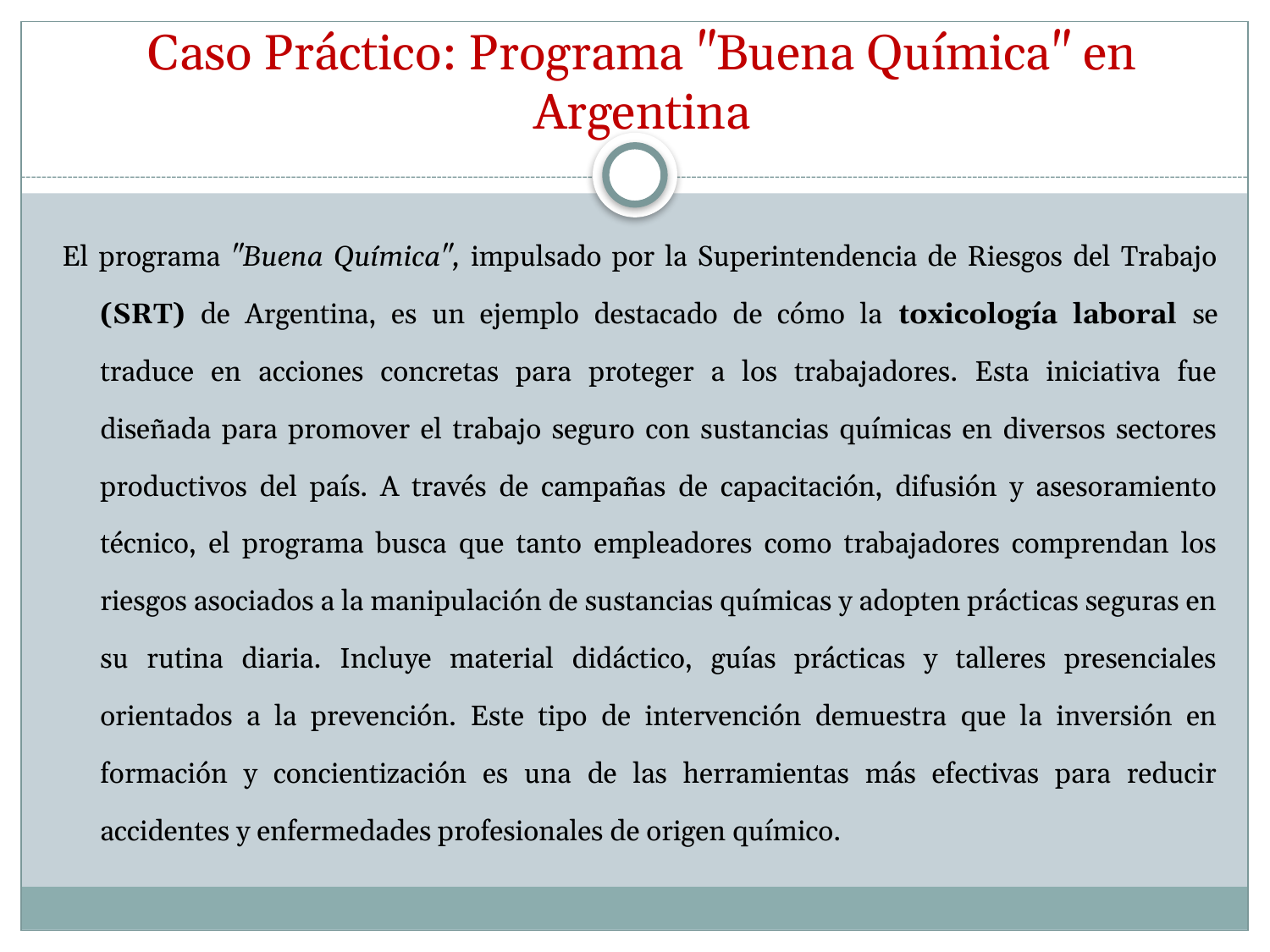

# Caso Práctico: Programa "Buena Química" en Argentina
El programa "Buena Química", impulsado por la Superintendencia de Riesgos del Trabajo (SRT) de Argentina, es un ejemplo destacado de cómo la toxicología laboral se traduce en acciones concretas para proteger a los trabajadores. Esta iniciativa fue diseñada para promover el trabajo seguro con sustancias químicas en diversos sectores productivos del país. A través de campañas de capacitación, difusión y asesoramiento técnico, el programa busca que tanto empleadores como trabajadores comprendan los riesgos asociados a la manipulación de sustancias químicas y adopten prácticas seguras en su rutina diaria. Incluye material didáctico, guías prácticas y talleres presenciales orientados a la prevención. Este tipo de intervención demuestra que la inversión en formación y concientización es una de las herramientas más efectivas para reducir accidentes y enfermedades profesionales de origen químico.